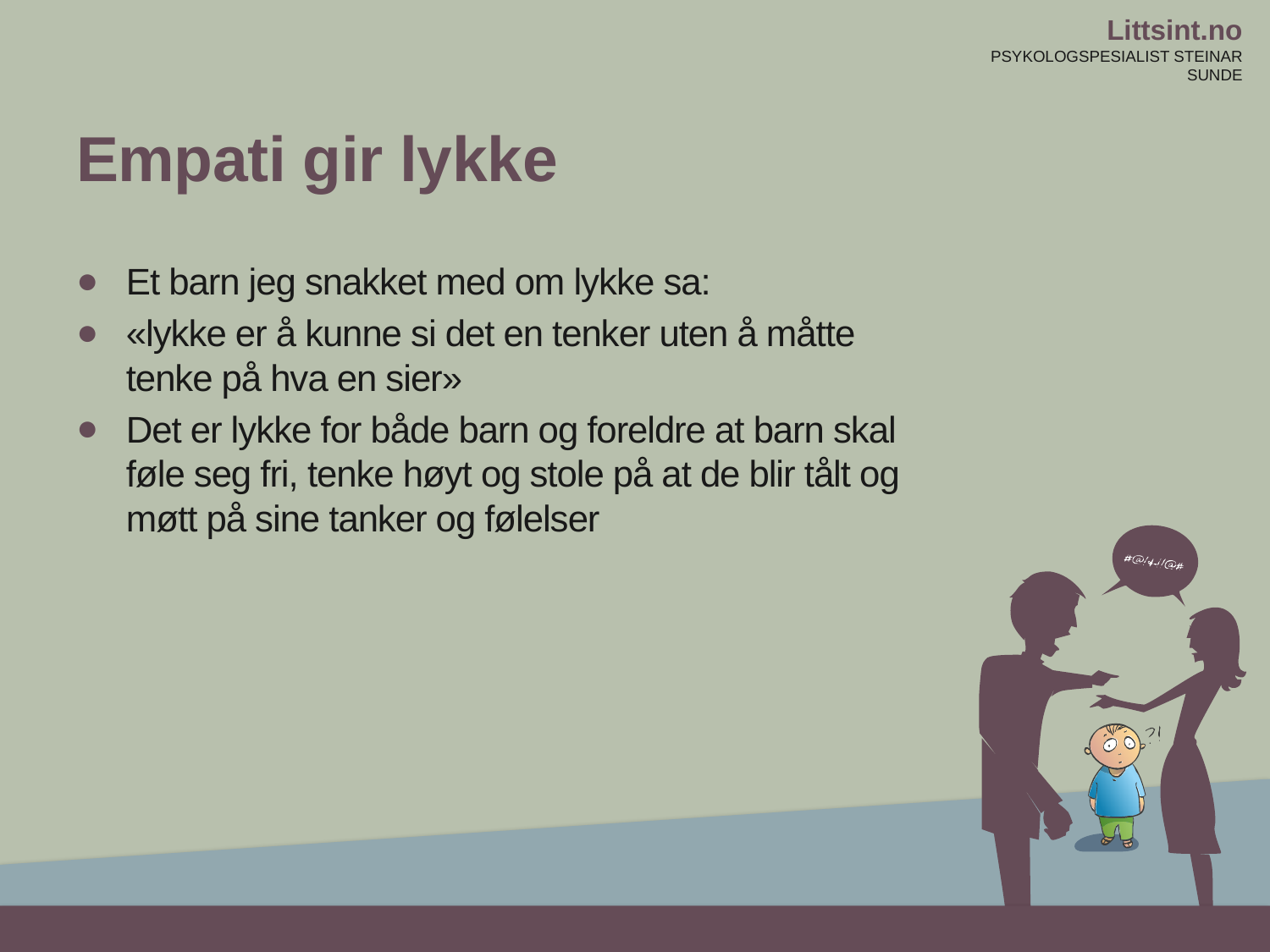

# Empati gir lykke
Et barn jeg snakket med om lykke sa:
«lykke er å kunne si det en tenker uten å måtte tenke på hva en sier»
Det er lykke for både barn og foreldre at barn skal føle seg fri, tenke høyt og stole på at de blir tålt og møtt på sine tanker og følelser